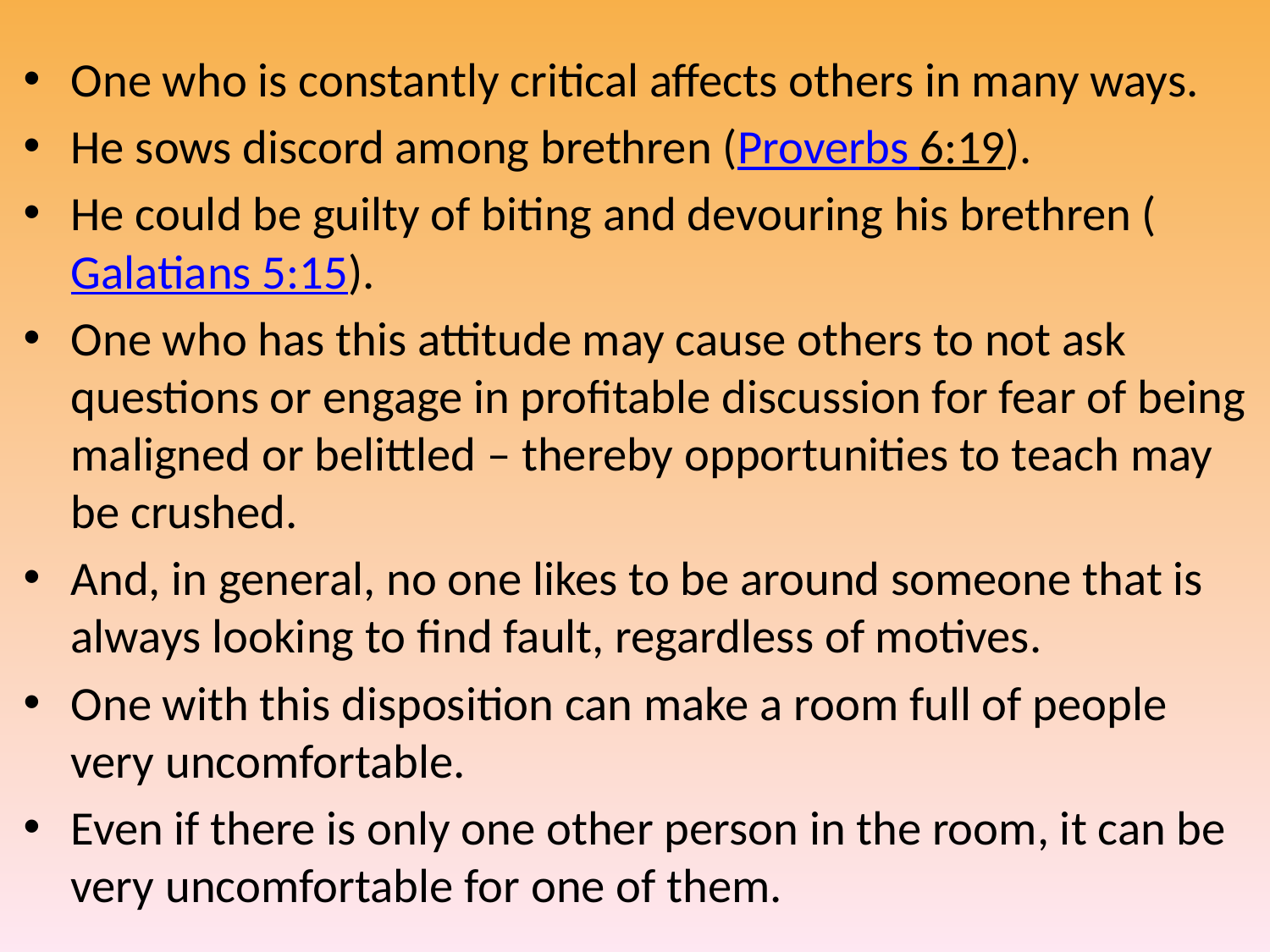

One who is constantly critical affects others in many ways.
He sows discord among brethren (Proverbs 6:19).
He could be guilty of biting and devouring his brethren (Galatians 5:15).
One who has this attitude may cause others to not ask questions or engage in profitable discussion for fear of being maligned or belittled – thereby opportunities to teach may be crushed.
And, in general, no one likes to be around someone that is always looking to find fault, regardless of motives.
One with this disposition can make a room full of people very uncomfortable.
Even if there is only one other person in the room, it can be very uncomfortable for one of them.